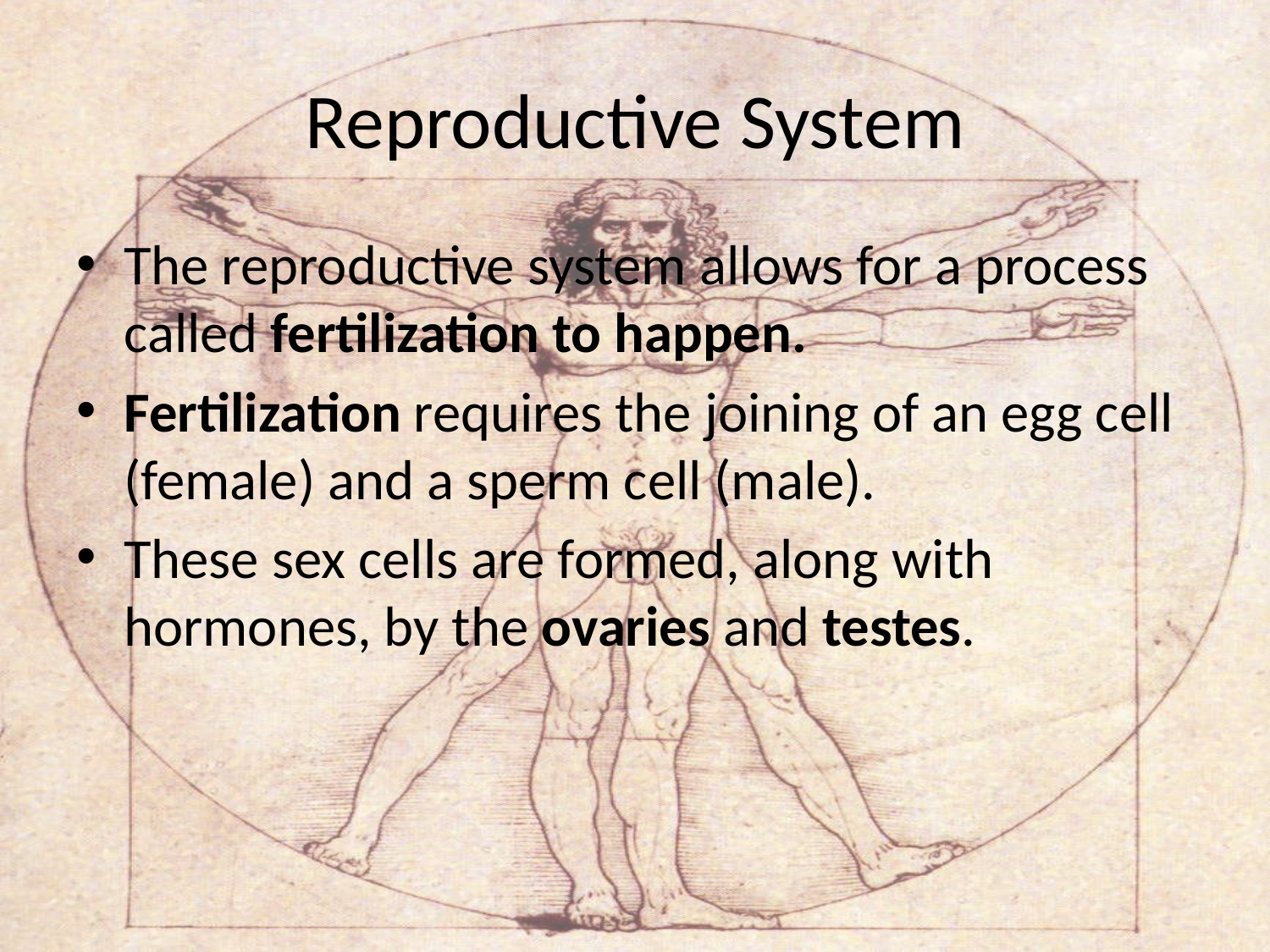

# Reproductive System
The reproductive system allows for a process called fertilization to happen.
Fertilization requires the joining of an egg cell (female) and a sperm cell (male).
These sex cells are formed, along with hormones, by the ovaries and testes.